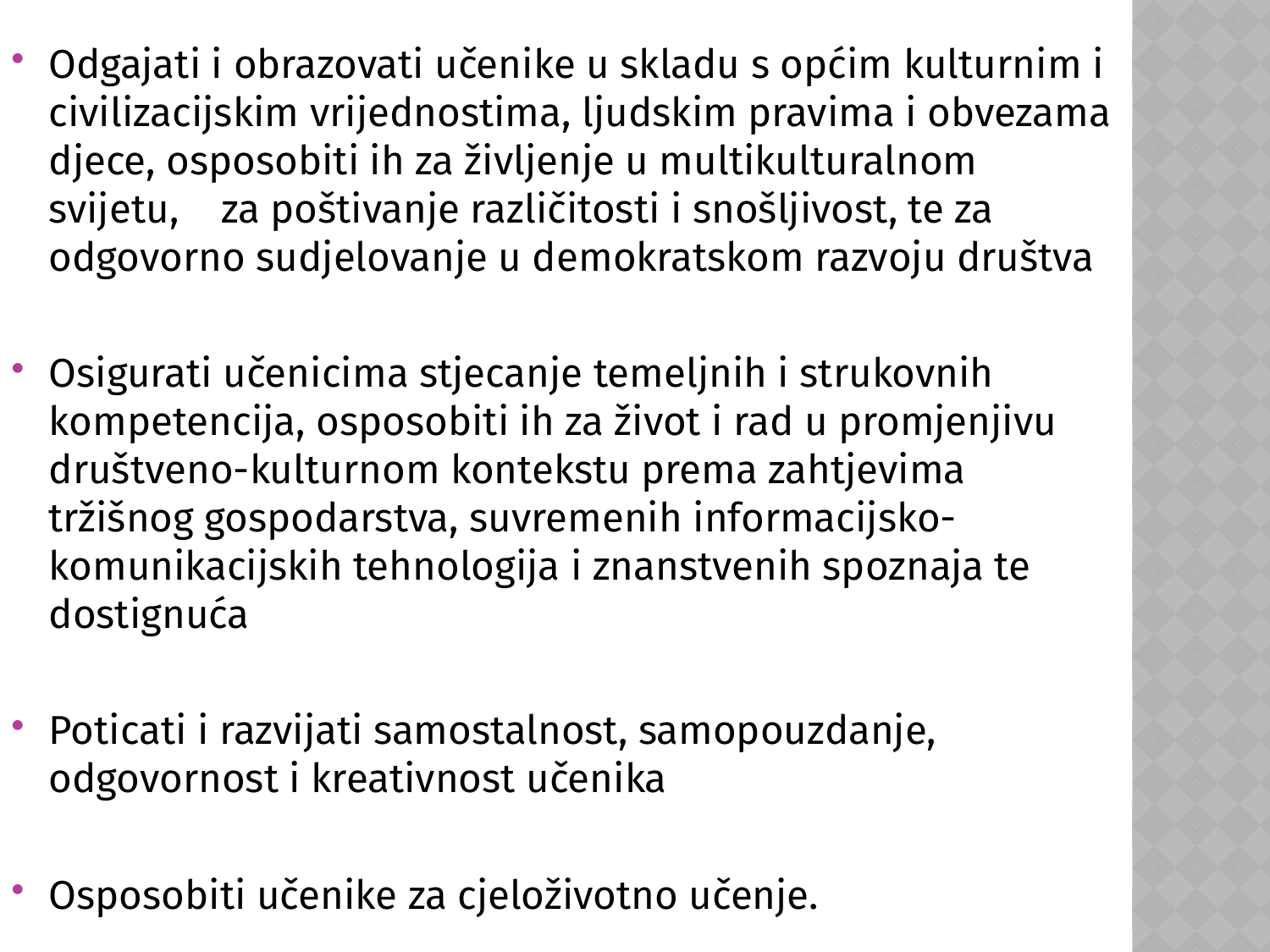

Odgajati i obrazovati učenike u skladu s općim kulturnim i civilizacijskim vrijednostima, ljudskim pravima i obvezama djece, osposobiti ih za življenje u multikulturalnom svijetu,    za poštivanje različitosti i snošljivost, te za odgovorno sudjelovanje u demokratskom razvoju društva

Osigurati učenicima stjecanje temeljnih i strukovnih kompetencija, osposobiti ih za život i rad u promjenjivu društveno-kulturnom kontekstu prema zahtjevima tržišnog gospodarstva, suvremenih informacijsko-komunikacijskih tehnologija i znanstvenih spoznaja te dostignuća

Poticati i razvijati samostalnost, samopouzdanje, odgovornost i kreativnost učenika

Osposobiti učenike za cjeloživotno učenje.